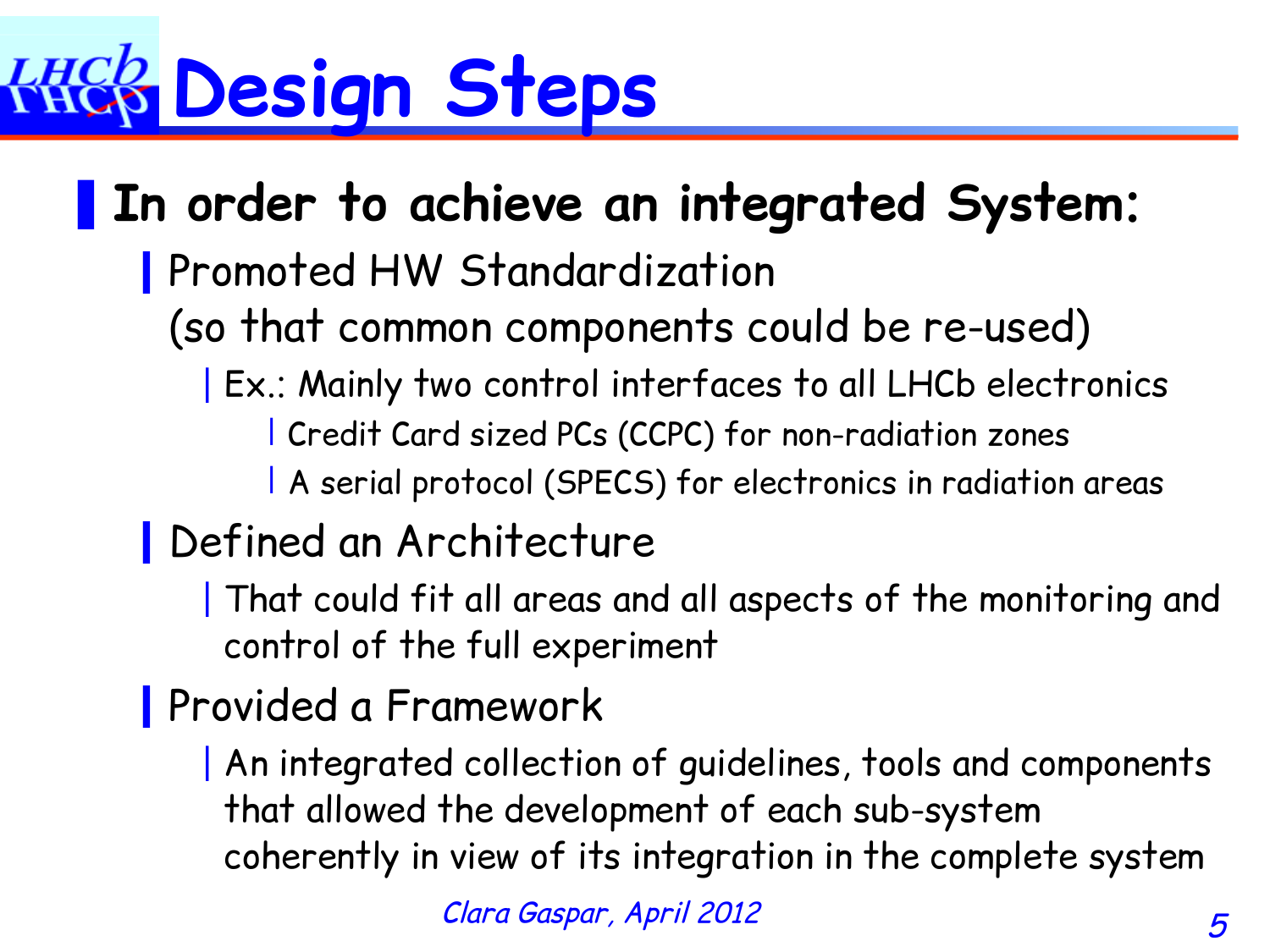

# Design Steps
In order to achieve an integrated System:
Promoted HW Standardization
(so that common components could be re-used)
Ex.: Mainly two control interfaces to all LHCb electronics
Credit Card sized PCs (CCPC) for non-radiation zones
A serial protocol (SPECS) for electronics in radiation areas
Defined an Architecture
That could fit all areas and all aspects of the monitoring and control of the full experiment
Provided a Framework
An integrated collection of guidelines, tools and components that allowed the development of each sub-system coherently in view of its integration in the complete system
5